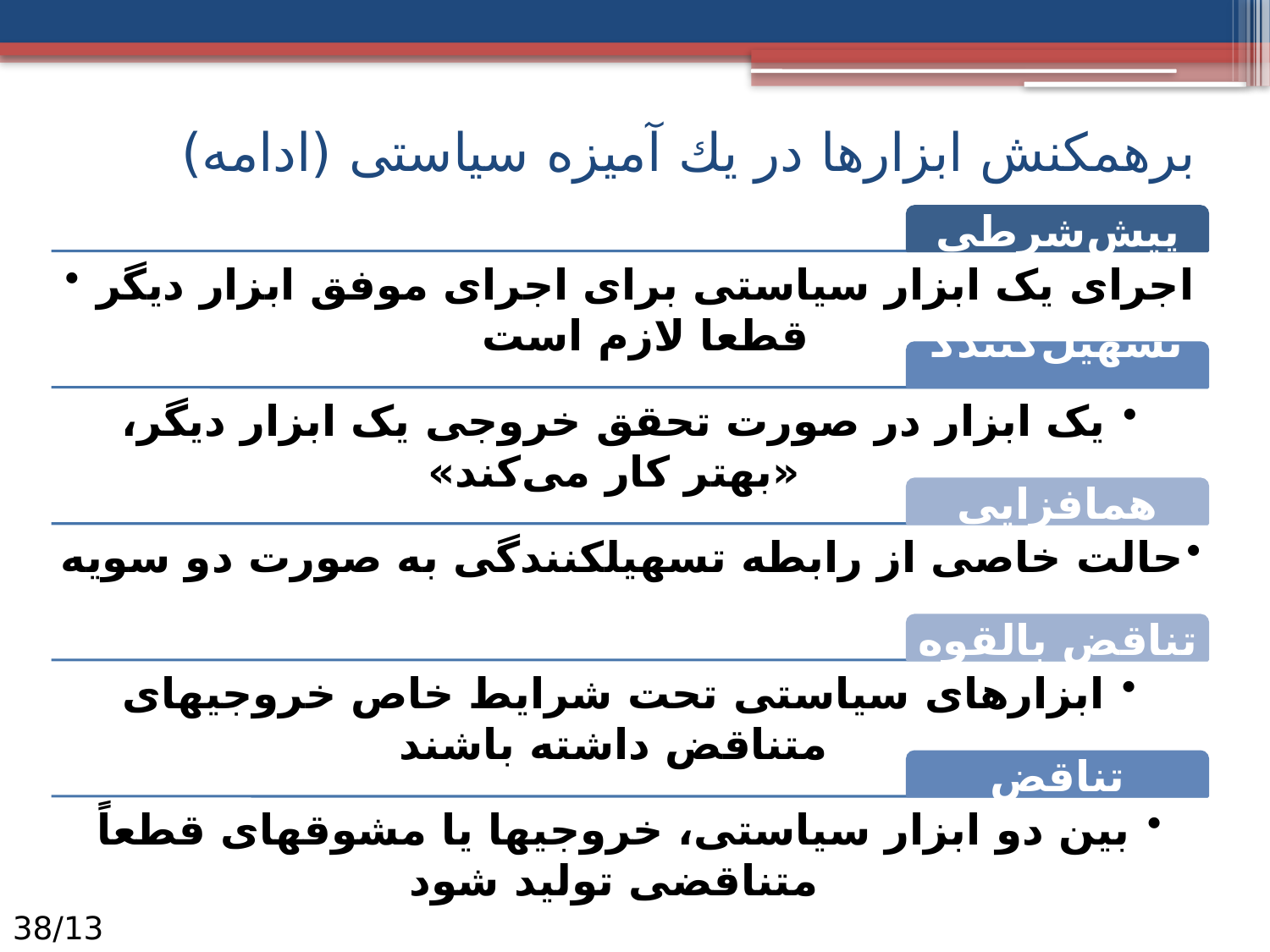

# برهمكنش ابزارها در يك آمیزه‌ سیاستی (ادامه)

پیش‌شرطی
اجرای یک ابزار سیاستی برای اجرای موفق ابزار دیگر قطعا لازم است

تسهیل‌کنندگی
یک ابزار در صورت تحقق خروجی یک ابزار دیگر، «بهتر کار می‌کند»

هم­افزایی
حالت خاصی از رابطه تسهیل­کنندگی به صورت دو سویه

تناقض بالقوه
ابزارهای سیاستی تحت شرایط خاص خروجی­های متناقض داشته باشند

تناقض
بین دو ابزار سیاستی، خروجی­ها یا مشوق­های قطعاً متناقضی تولید شود
13/38